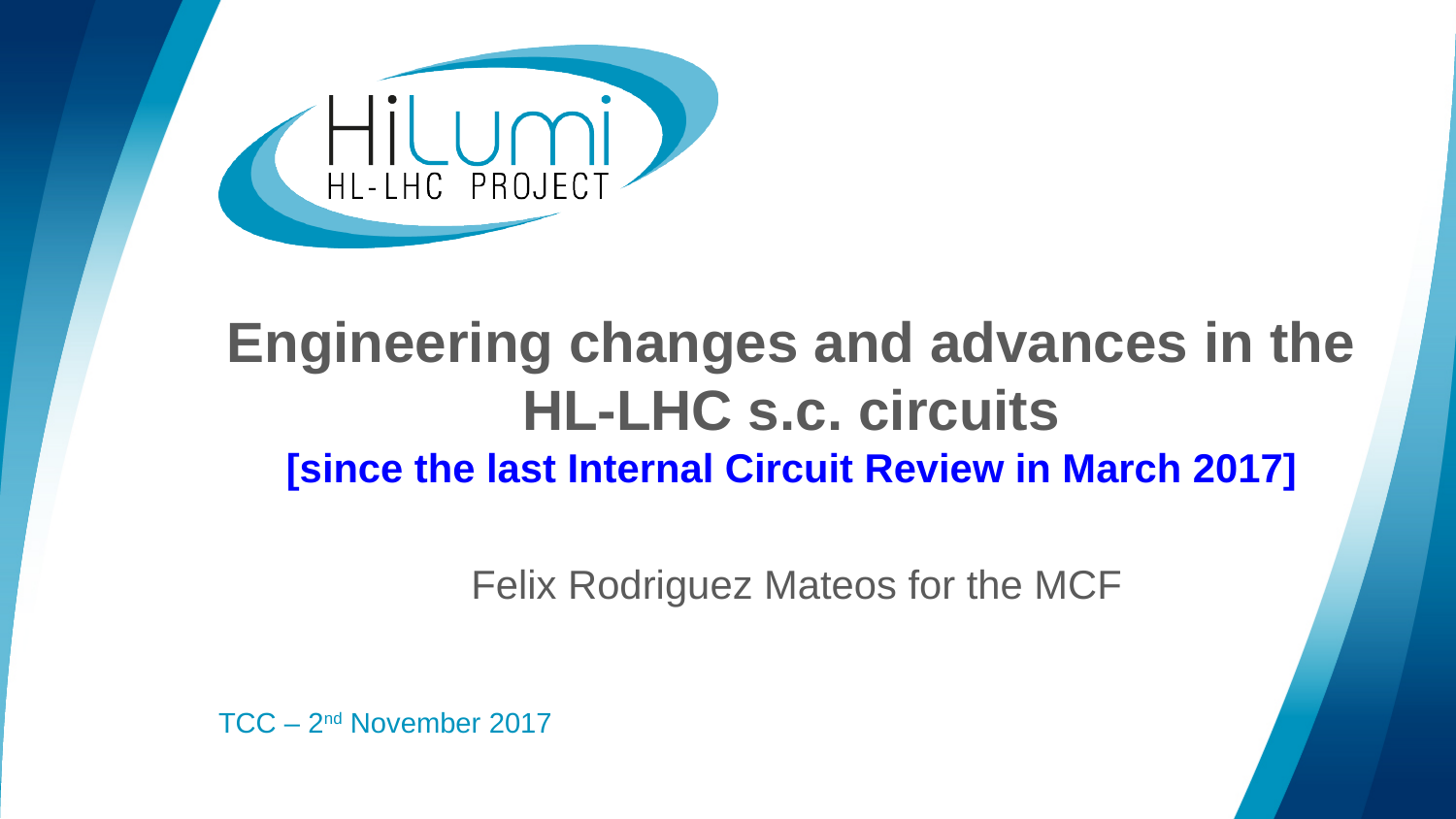

# Engineering changes and advances in the HL-LHC s.c. circuits [since the last Internal Circuit Review in March 2017]
Felix Rodriguez Mateos for the MCF
TCC – 2nd November 2017